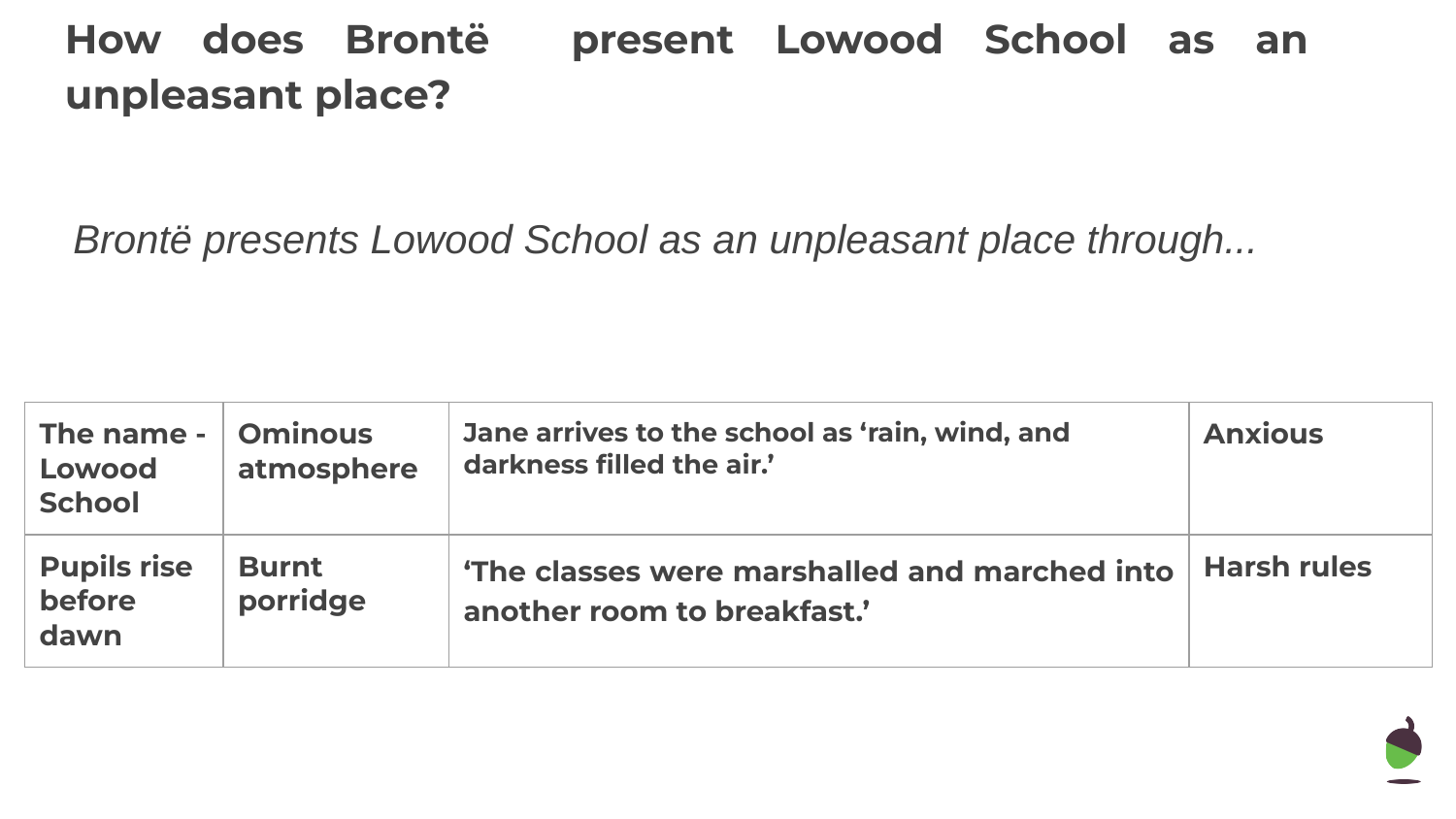

# How does Brontë  present Lowood School as an unpleasant place?

Brontë presents Lowood School as an unpleasant place through...

| The name - Lowood School | Ominous atmosphere | Jane arrives to the school as ‘rain, wind, and darkness filled the air.’ | Anxious |
| --- | --- | --- | --- |
| Pupils rise before dawn | Burnt porridge | ‘The classes were marshalled and marched into another room to breakfast.’ | Harsh rules |